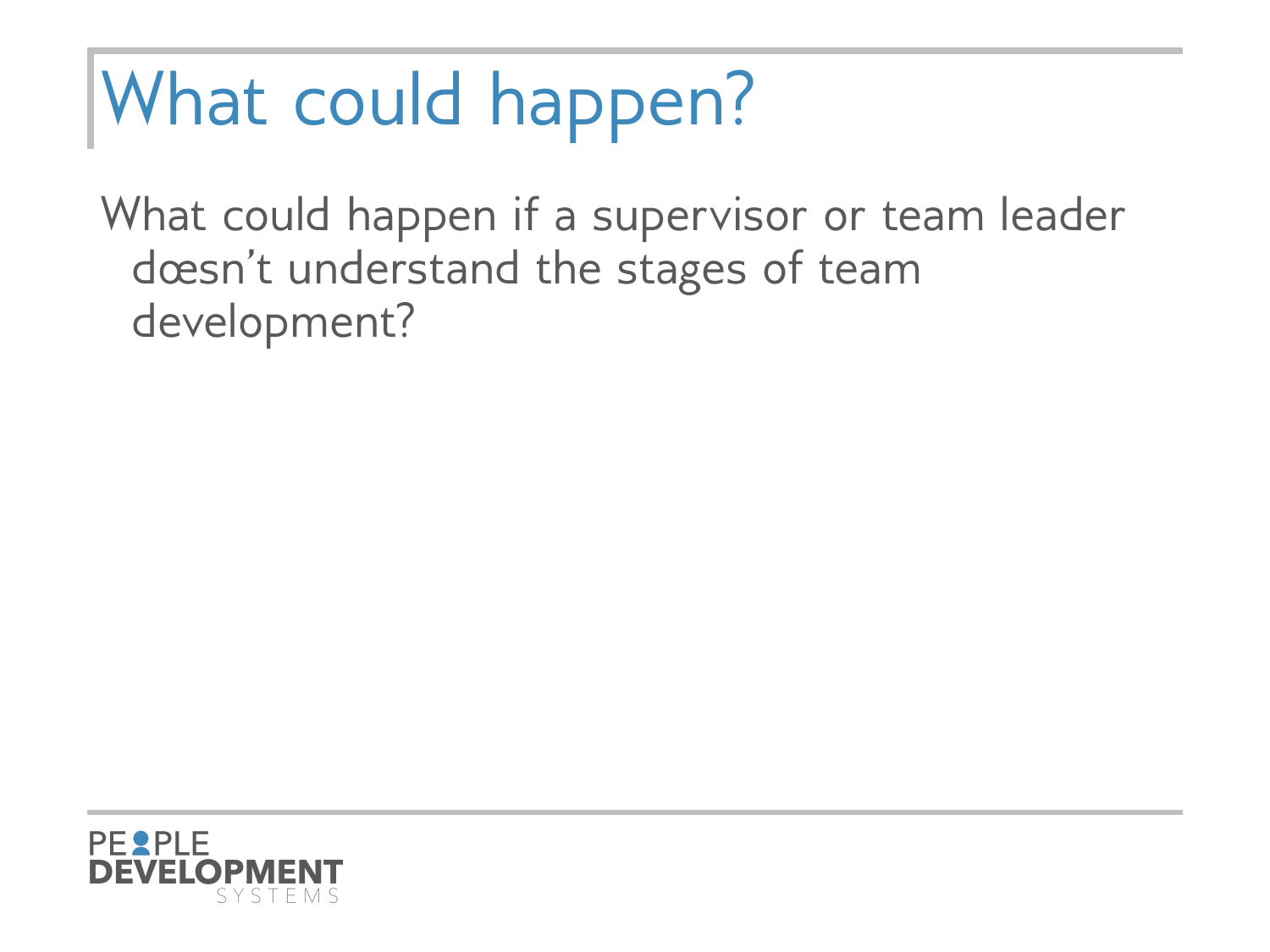

# What could happen?
What could happen if a supervisor or team leader doesn’t understand the stages of team development?